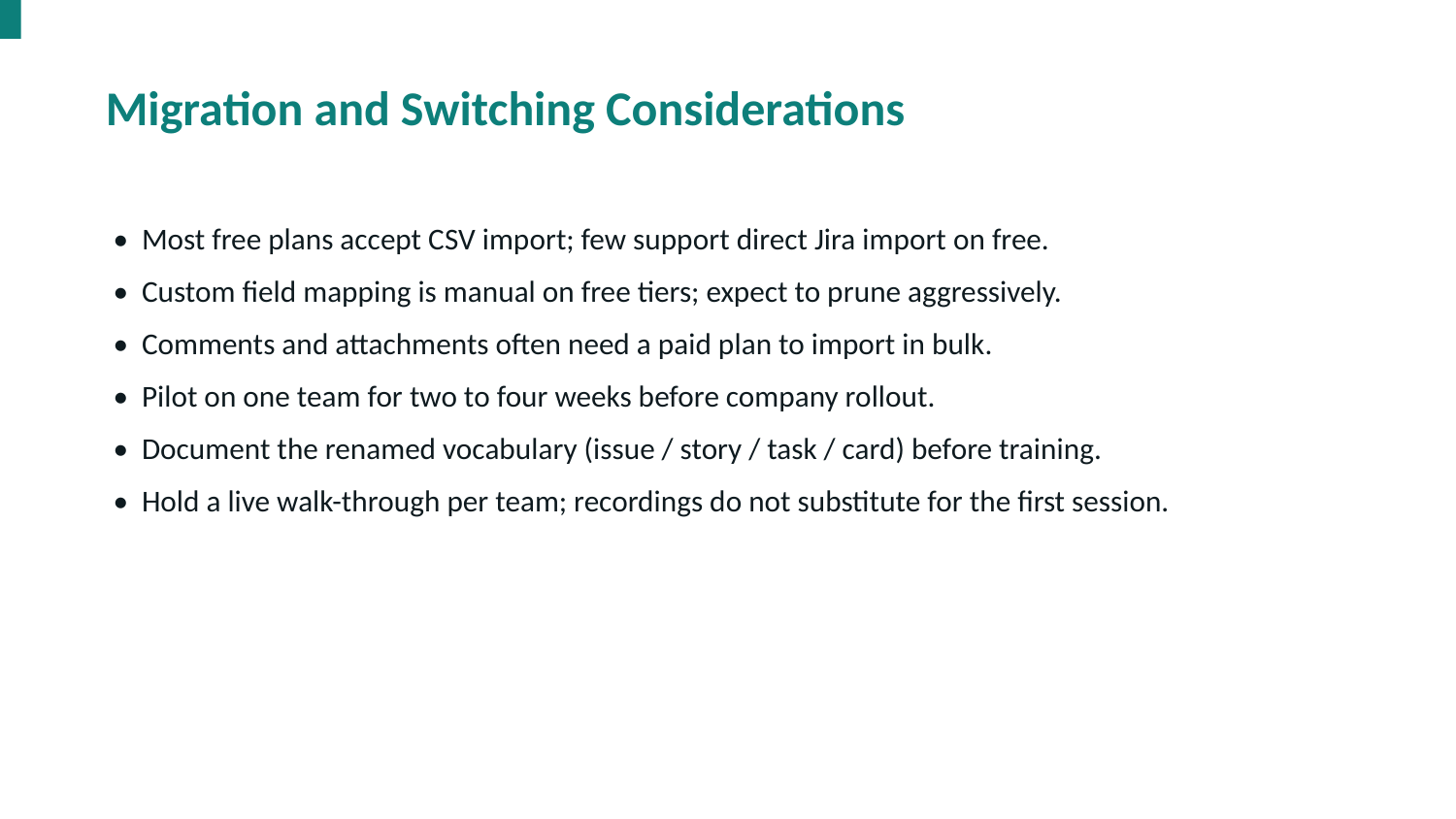

Migration and Switching Considerations
•  Most free plans accept CSV import; few support direct Jira import on free.
•  Custom field mapping is manual on free tiers; expect to prune aggressively.
•  Comments and attachments often need a paid plan to import in bulk.
•  Pilot on one team for two to four weeks before company rollout.
•  Document the renamed vocabulary (issue / story / task / card) before training.
•  Hold a live walk-through per team; recordings do not substitute for the first session.